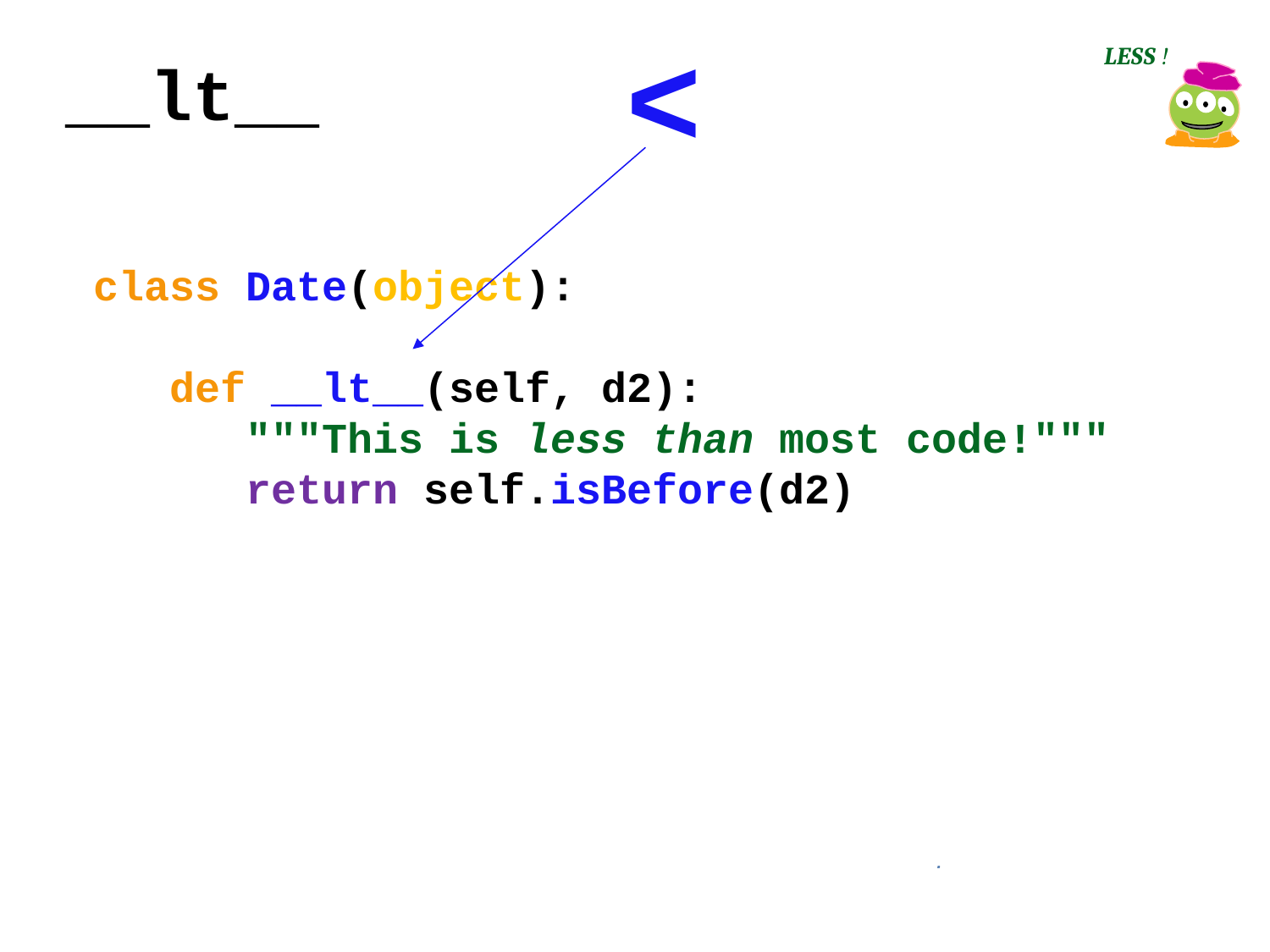

<
LESS !
__lt__

class Date(object):

   def __lt__(self, d2):
      """This is less than most code!"""
      return self.isBefore(d2)